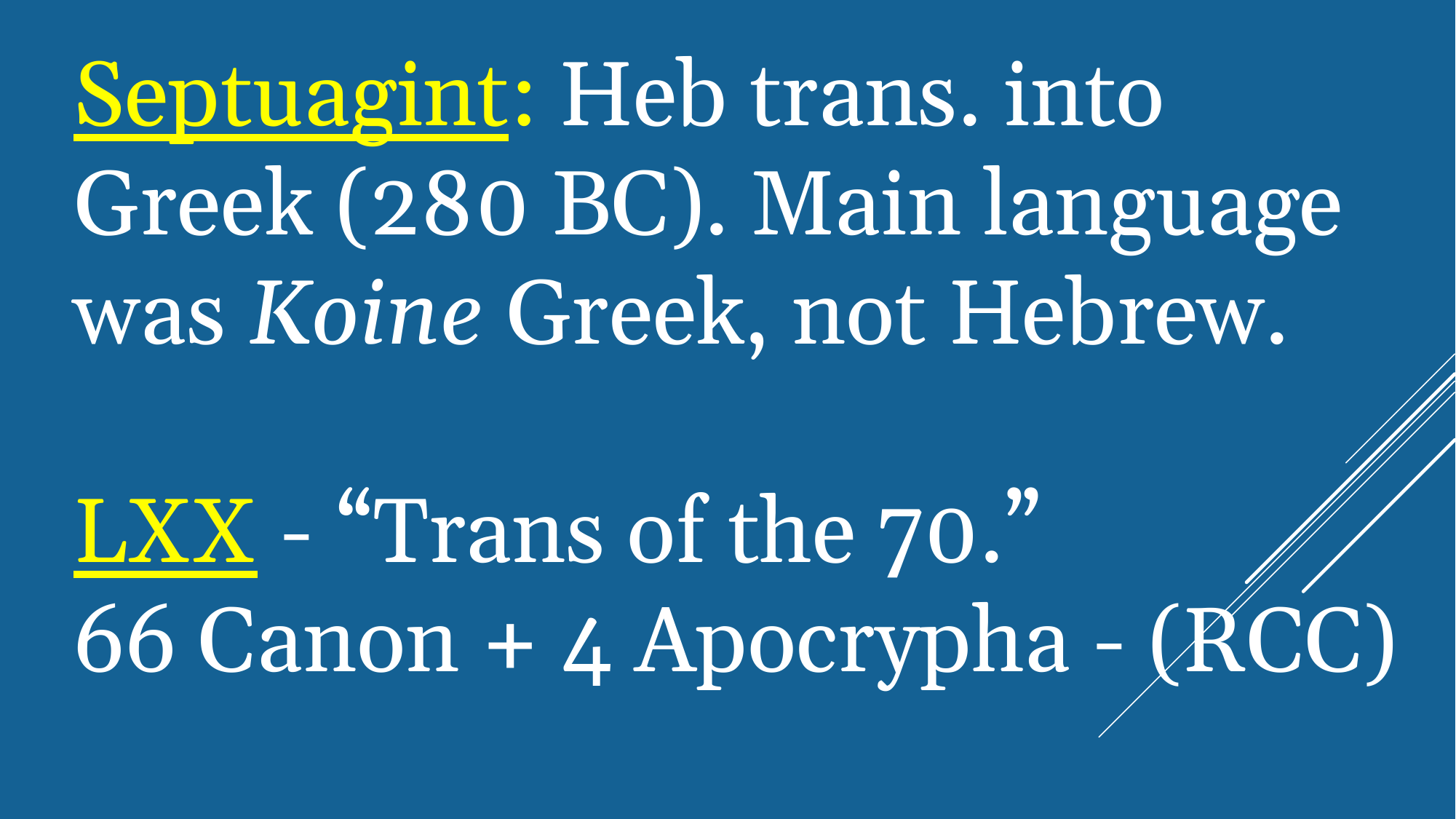

Septuagint: Heb trans. into Greek (280 BC). Main language was Koine Greek, not Hebrew.

LXX - “Trans of the 70.”
66 Canon + 4 Apocrypha - (RCC)